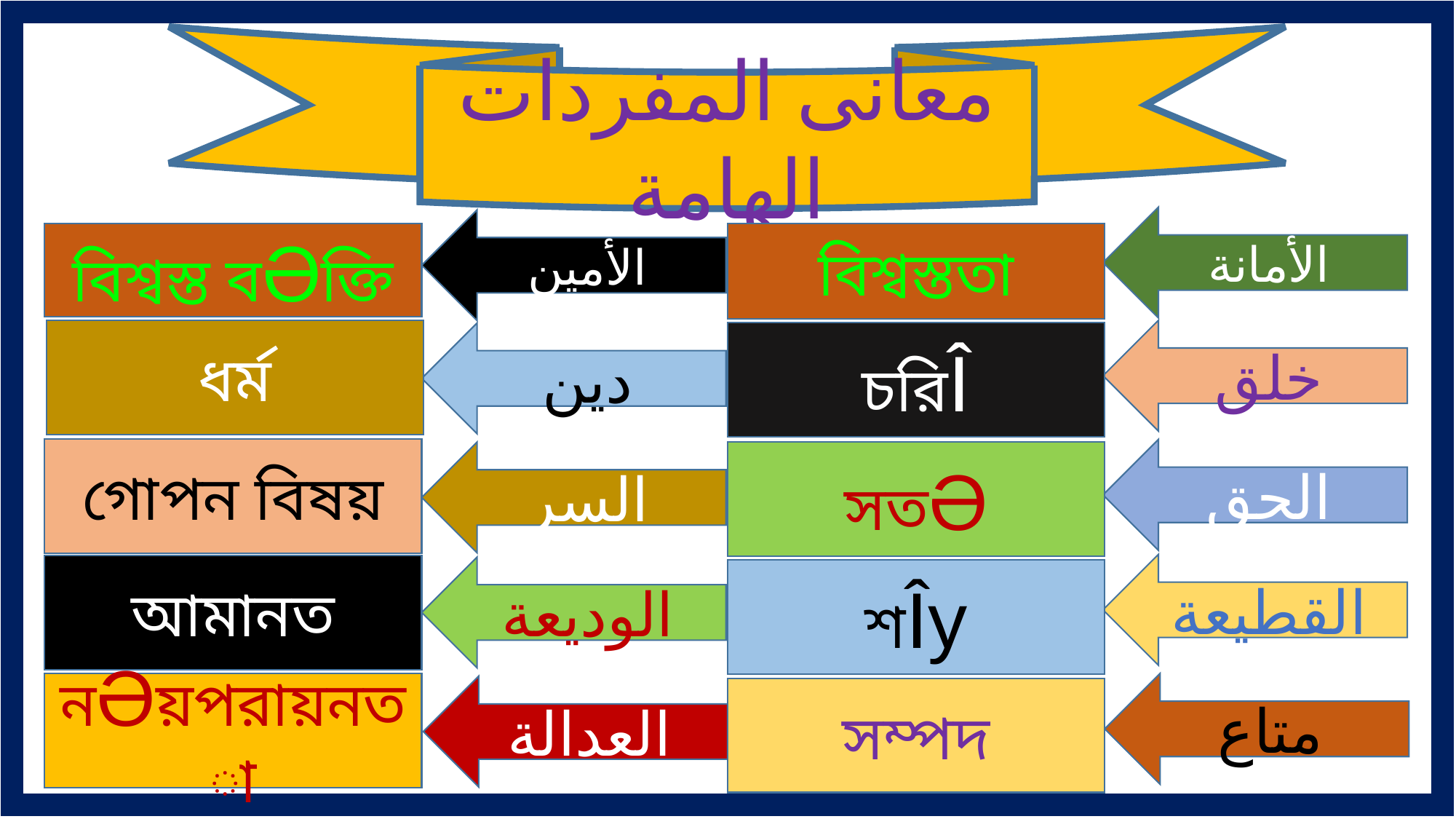

معانى المفردات الهامة
الأمانة
الأمين
বিশ্বস্ত বƏক্তি
বিশ্বস্ততা
ধর্ম
خلق
চরিÎ
دين
গোপন বিষয়
الحق
সতƏ
السر
القطيعة
আমানত
الوديعة
শÎy
متاع
নƏয়পরায়নতা
العدالة
সম্পদ